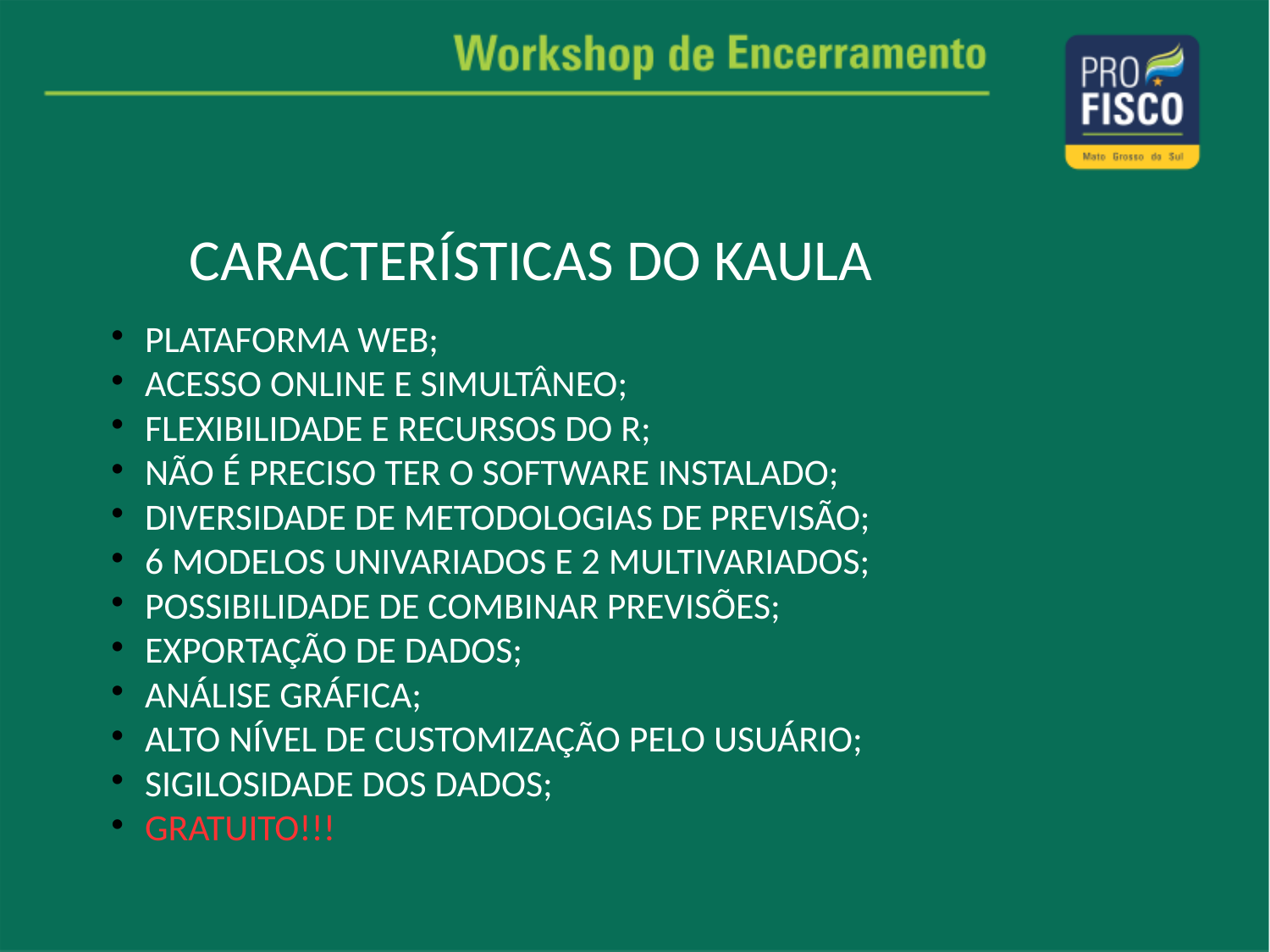

CARACTERÍSTICAS DO KAULA
PLATAFORMA WEB;
ACESSO ONLINE E SIMULTÂNEO;
FLEXIBILIDADE E RECURSOS DO R;
NÃO É PRECISO TER O SOFTWARE INSTALADO;
DIVERSIDADE DE METODOLOGIAS DE PREVISÃO;
6 MODELOS UNIVARIADOS E 2 MULTIVARIADOS;
POSSIBILIDADE DE COMBINAR PREVISÕES;
EXPORTAÇÃO DE DADOS;
ANÁLISE GRÁFICA;
ALTO NÍVEL DE CUSTOMIZAÇÃO PELO USUÁRIO;
SIGILOSIDADE DOS DADOS;
GRATUITO!!!